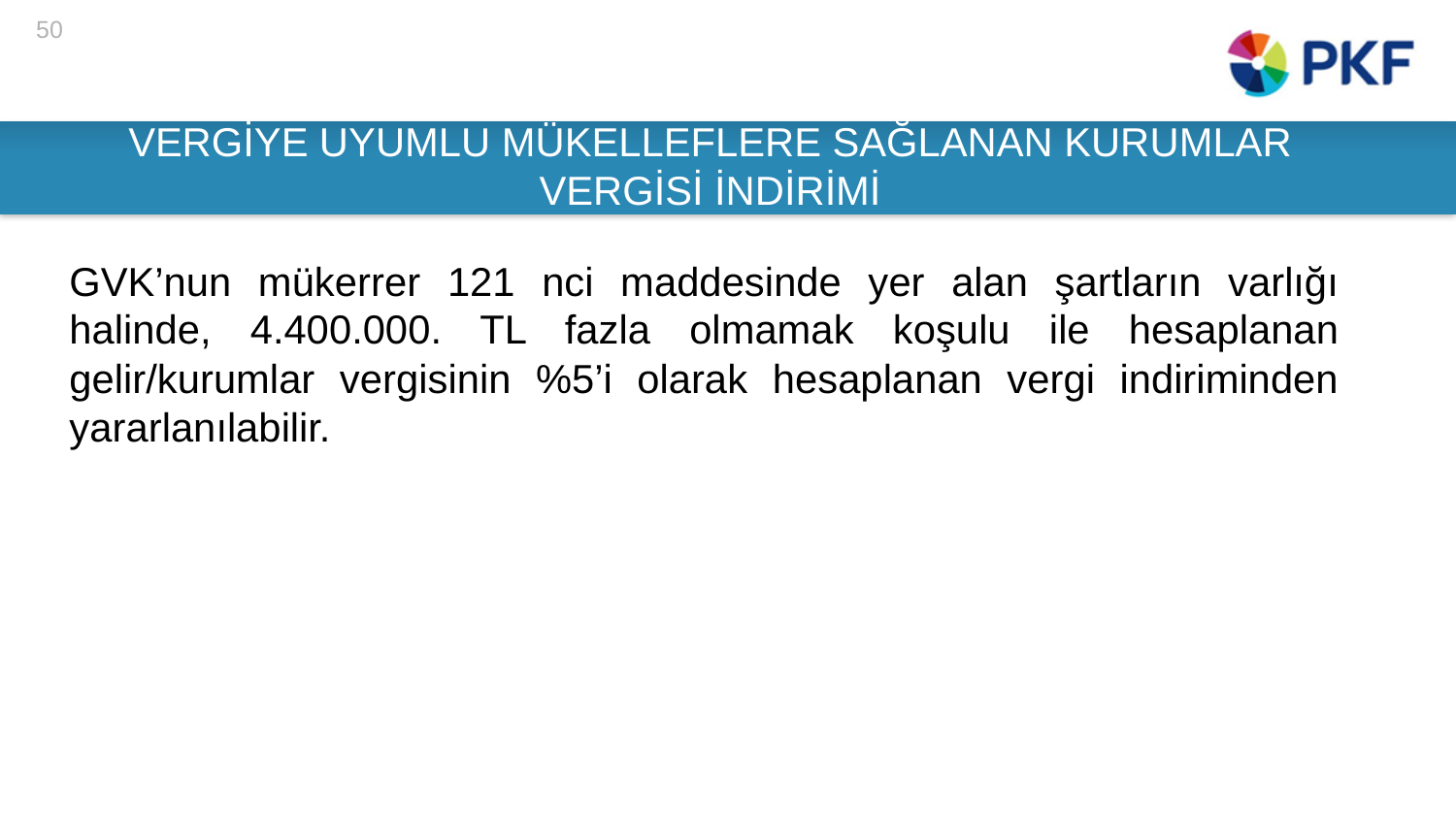

50
# VERGİYE UYUMLU MÜKELLEFLERE SAĞLANAN KURUMLAR VERGİSİ İNDİRİMİ
GVK’nun mükerrer 121 nci maddesinde yer alan şartların varlığı halinde, 4.400.000. TL fazla olmamak koşulu ile hesaplanan gelir/kurumlar vergisinin %5’i olarak hesaplanan vergi indiriminden yararlanılabilir.